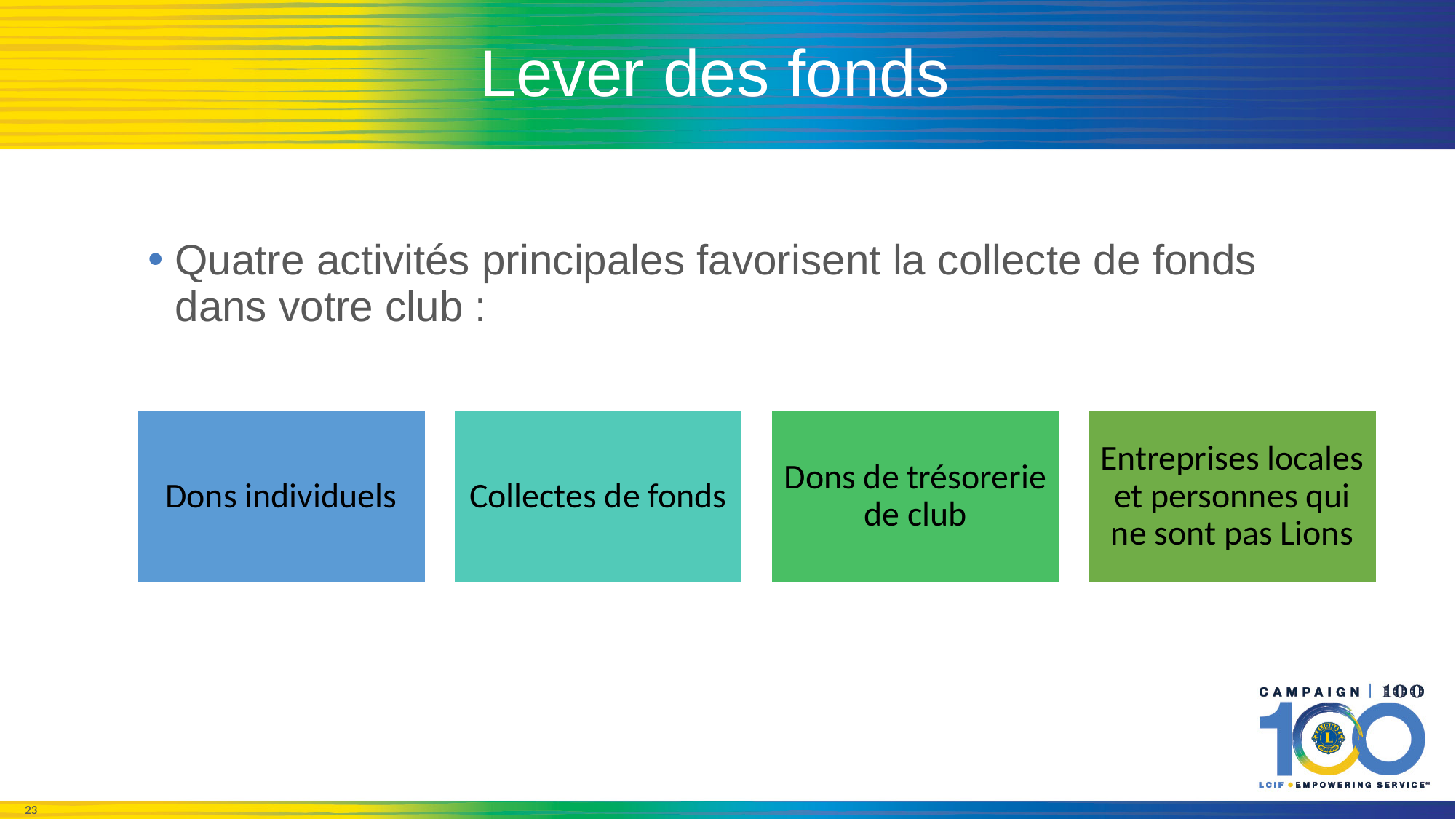

# Lever des fonds
Quatre activités principales favorisent la collecte de fonds dans votre club :

Dons individuels
Collectes de fonds
Dons de trésorerie de club
Entreprises locales et personnes qui ne sont pas Lions